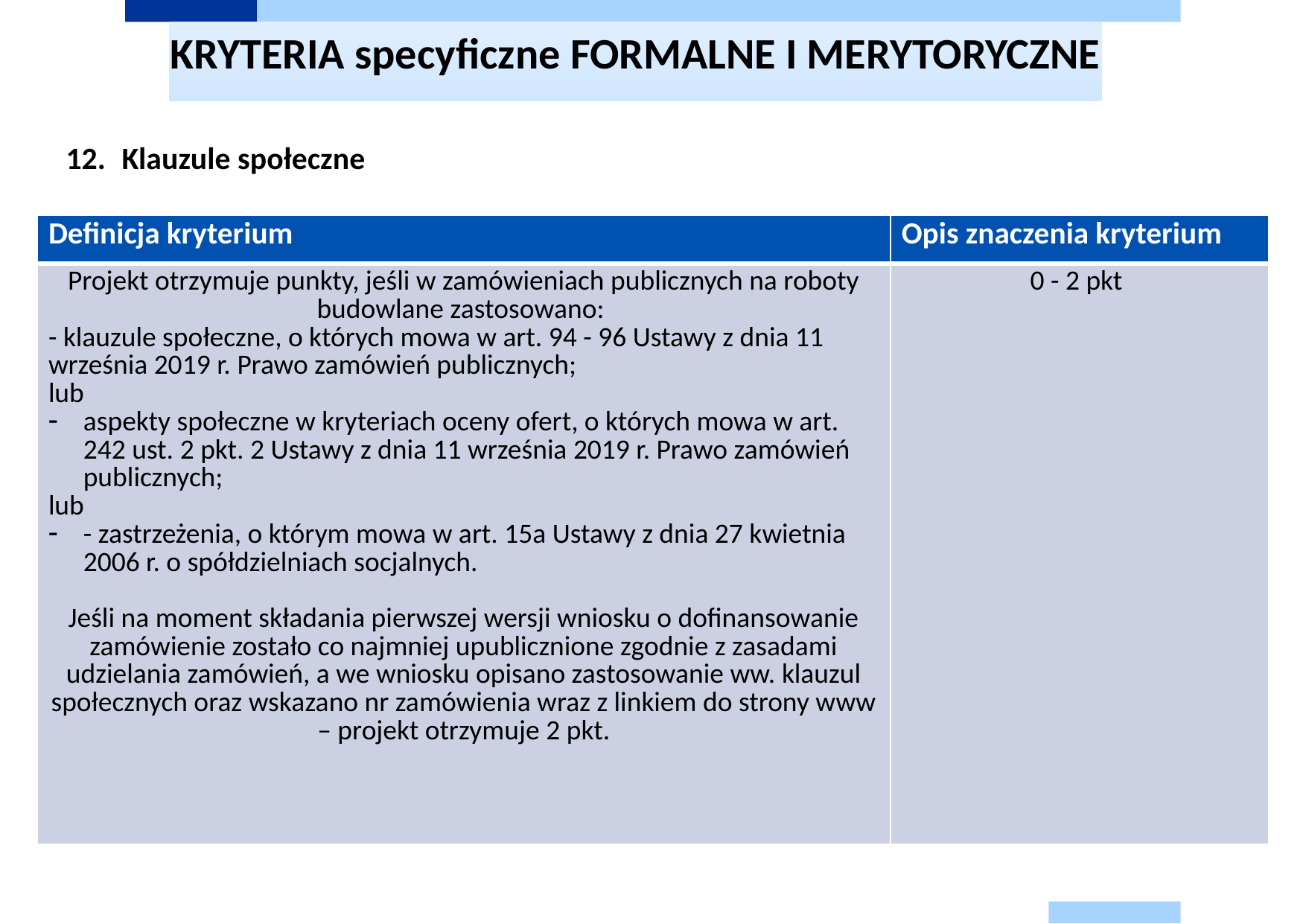

# KRYTERIA specyficzne FORMALNE I MERYTORYCZNE
Klauzule społeczne

| Definicja kryterium | Opis znaczenia kryterium |
| --- | --- |
| Projekt otrzymuje punkty, jeśli w zamówieniach publicznych na roboty budowlane zastosowano: - klauzule społeczne, o których mowa w art. 94 - 96 Ustawy z dnia 11 września 2019 r. Prawo zamówień publicznych; lub aspekty społeczne w kryteriach oceny ofert, o których mowa w art. 242 ust. 2 pkt. 2 Ustawy z dnia 11 września 2019 r. Prawo zamówień publicznych; lub - zastrzeżenia, o którym mowa w art. 15a Ustawy z dnia 27 kwietnia 2006 r. o spółdzielniach socjalnych. Jeśli na moment składania pierwszej wersji wniosku o dofinansowanie zamówienie zostało co najmniej upublicznione zgodnie z zasadami udzielania zamówień, a we wniosku opisano zastosowanie ww. klauzul społecznych oraz wskazano nr zamówienia wraz z linkiem do strony www – projekt otrzymuje 2 pkt. | 0 - 2 pkt |